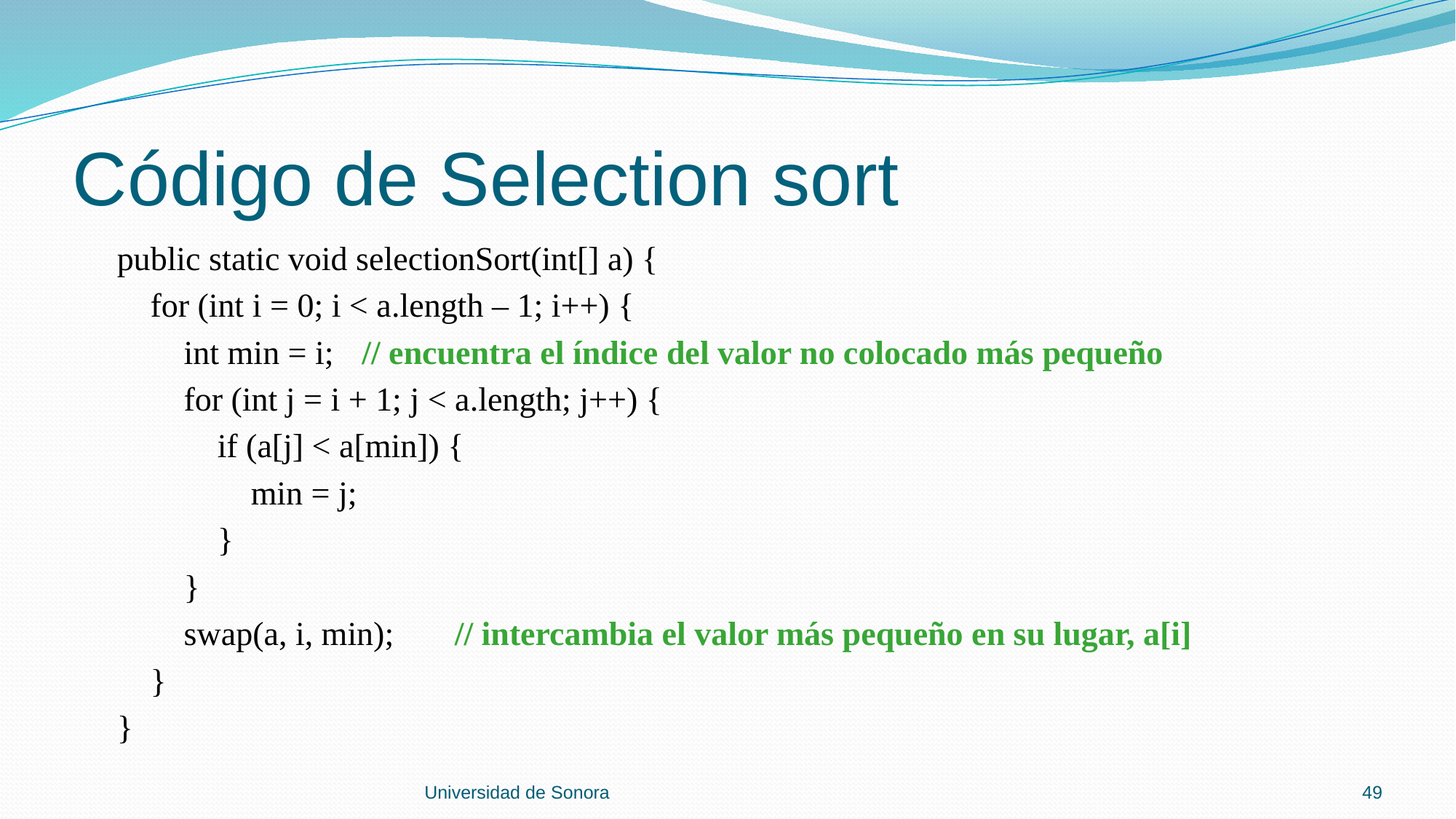

# Código de Selection sort
    public static void selectionSort(int[] a) {
        for (int i = 0; i < a.length – 1; i++) {
            int min = i;	// encuentra el índice del valor no colocado más pequeño
            for (int j = i + 1; j < a.length; j++) {
                if (a[j] < a[min]) {
                    min = j;
                }
            }
            swap(a, i, min);	// intercambia el valor más pequeño en su lugar, a[i]
        }
    }
Universidad de Sonora
49